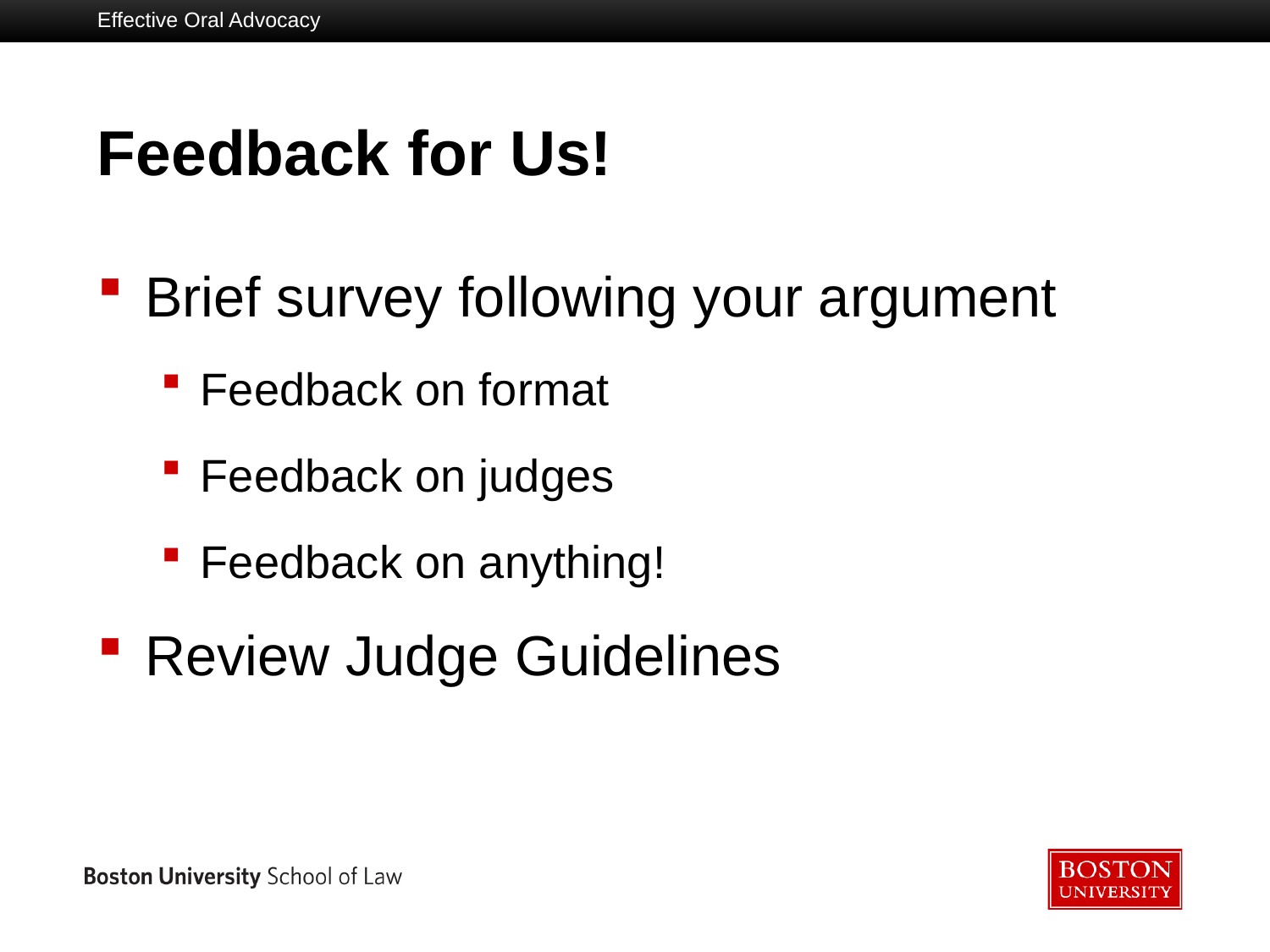

Effective Oral Advocacy

# Feedback for Us!
Brief survey following your argument
Feedback on format
Feedback on judges
Feedback on anything!
Review Judge Guidelines